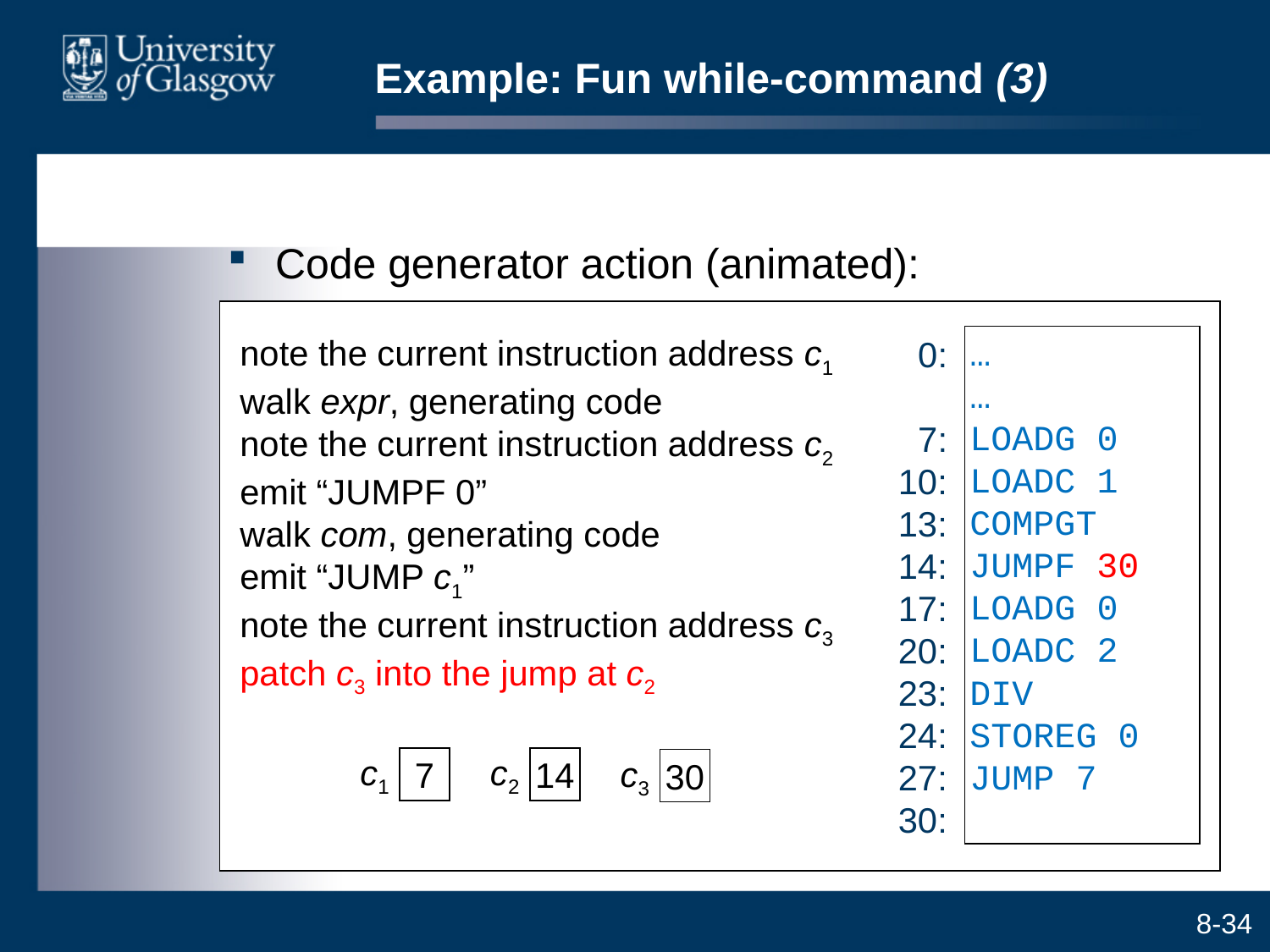

# Example: Fun while-command (3)
Code generator action (animated):

0:
7:
…
…
note the current instruction address c1
walk expr, generating code
note the current instruction address c2
emit “JUMPF 0”
walk com, generating code
emit “JUMP c1”
note the current instruction address c3
patch c3 into the jump at c2
c1
7

0:
7:
10:
13:
14:
…
…
LOADG 0
LOADC 1
COMPGT
note the current instruction address c1
walk expr, generating code
note the current instruction address c2
emit “JUMPF 0”
walk com, generating code
emit “JUMP c1”
note the current instruction address c3
patch c3 into the jump at c2
c1
7

0:
7:
10:
13:
14:
…
…
LOADG 0
LOADC 1
COMPGT
note the current instruction address c1
walk expr, generating code
note the current instruction address c2
emit “JUMPF 0”
walk com, generating code
emit “JUMP c1”
note the current instruction address c3
patch c3 into the jump at c2
c1
7
c2
14

0:
7:
10:
13:
14:
17:
…
…
LOADG 0
LOADC 1
COMPGT
JUMPF 0
note the current instruction address c1
walk expr, generating code
note the current instruction address c2
emit “JUMPF 0”
walk com, generating code
emit “JUMP c1”
note the current instruction address c3
patch c3 into the jump at c2
c1
7
c2
14

0:
7:
10:
13:
14:
17:
20:
23:
24:
27:
…
…
LOADG 0
LOADC 1
COMPGT
JUMPF 0
LOADG 0
LOADC 2
DIV
STOREG 0
note the current instruction address c1
walk expr, generating code
note the current instruction address c2
emit “JUMPF 0”
walk com, generating code
emit “JUMP c1”
note the current instruction address c3
patch c3 into the jump at c2
c1
7
c2
14

0:
7:
10:
13:
14:
17:
20:
23:
24:
27:
30:
…
…
LOADG 0
LOADC 1
COMPGT
JUMPF 0
LOADG 0
LOADC 2
DIV
STOREG 0
JUMP 7
note the current instruction address c1
walk expr, generating code
note the current instruction address c2
emit “JUMPF 0”
walk com, generating code
emit “JUMP c1”
note the current instruction address c3
patch c3 into the jump at c2
c1
7
c2
14

0:
7:
10:
13:
14:
17:
20:
23:
24:
27:
30:
…
…
LOADG 0
LOADC 1
COMPGT
JUMPF 0
LOADG 0
LOADC 2
DIV
STOREG 0
JUMP 7
note the current instruction address c1
walk expr, generating code
note the current instruction address c2
emit “JUMPF 0”
walk com, generating code
emit “JUMP c1”
note the current instruction address c3
patch c3 into the jump at c2
c1
7
c2
14
c3
30

0:
7:
10:
13:
14:
17:
20:
23:
24:
27:
30:
…
…
LOADG 0
LOADC 1
COMPGT
JUMPF 30
LOADG 0
LOADC 2
DIV
STOREG 0
JUMP 7
note the current instruction address c1
walk expr, generating code
note the current instruction address c2
emit “JUMPF 0”
walk com, generating code
emit “JUMP c1”
note the current instruction address c3
patch c3 into the jump at c2
c1
7
c2
14
c3
30

0:
7:
…
…
note the current instruction address c1
walk expr, generating code
note the current instruction address c2
emit “JUMPF 0”
walk com, generating code
emit “JUMP c1”
note the current instruction address c3
patch c3 into the jump at c2